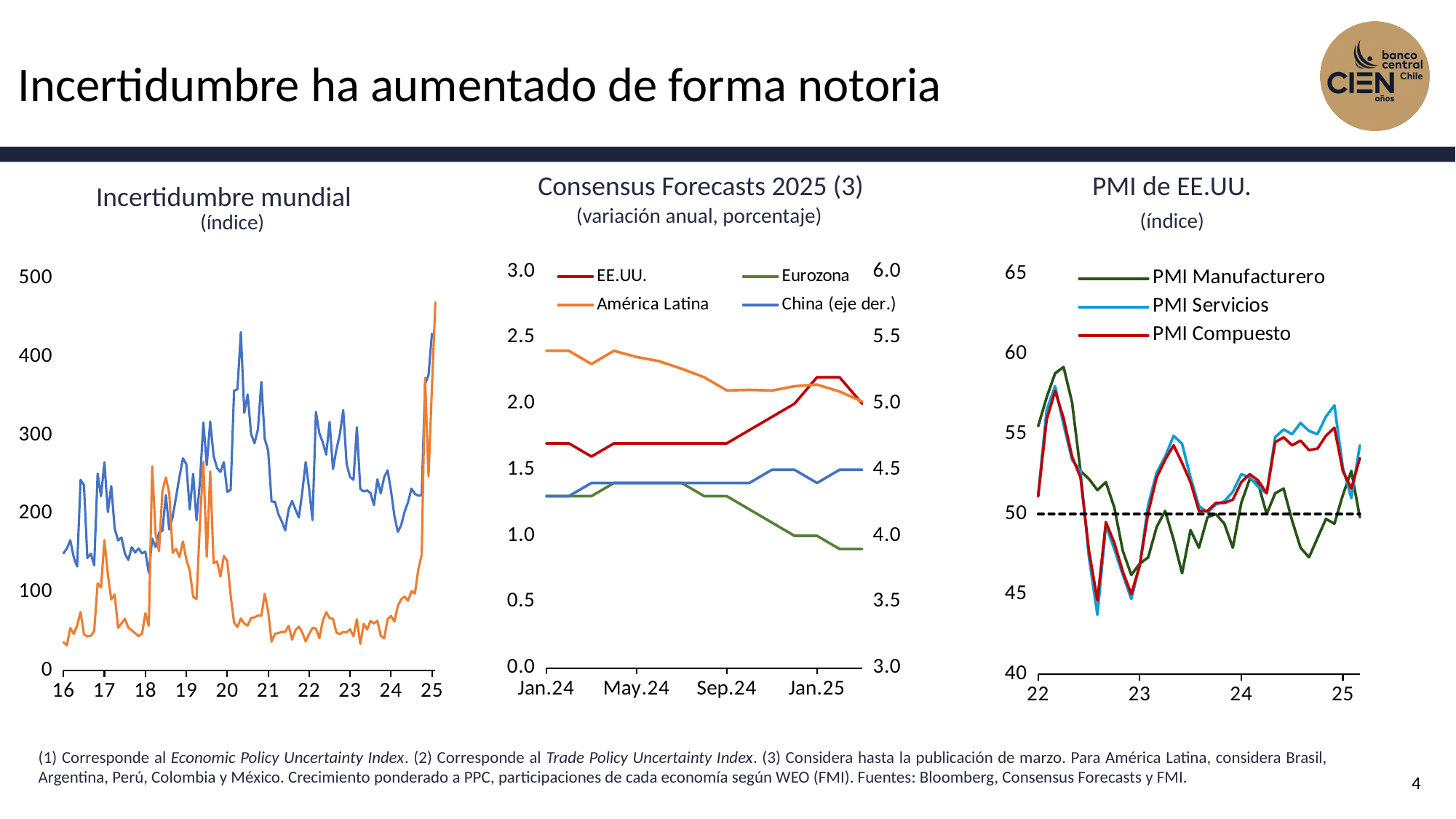

Incertidumbre ha aumentado de forma notoria
Consensus Forecasts 2025 (3)
PMI de EE.UU.
Incertidumbre mundial
(variación anual, porcentaje)
(índice)
(índice)

### Chart

| Category | EE.UU. | Eurozona |  | China (eje der.) |
|---|---|---|---|---|
| 45322 | 1.7 | 1.3 | 2.4 | 4.3 |
| 45351 | 1.7 | 1.3 | 2.4 | 4.3 |
| 45382 | 1.6 | 1.3 | 2.3 | 4.4 |
| 45412 | 1.7 | 1.4 | 2.4 | 4.4 |
| 45443 | 1.7 | 1.4 | 2.3535799931483385 | 4.4 |
| 45473 | 1.7 | 1.4 | 2.321702637889688 | 4.4 |
| 45504 | 1.7 | 1.4 | 2.2643028434395336 | 4.4 |
| 45535 | 1.7 | 1.3 | 2.2 | 4.4 |
| 45565 | 1.7 | 1.3 | 2.1 | 4.4 |
| 45596 | 1.8 | 1.2 | 2.104569055036345 | 4.4 |
| 45626 | 1.9 | 1.1 | 2.09932502596054 | 4.5 |
| 45657 | 2.0 | 1.0 | 2.1318968501211493 | 4.5 |
| 45688 | 2.2 | 1.0 | 2.1442021460713048 | 4.4 |
| 45716 | 2.2 | 0.9 | 2.091986846659744 | 4.5 |
| 45747 | 2.0 | 0.9 | 2.0165745966251256 | 4.5 |

### Chart

| Category | PMI Manufacturero | PMI Servicios | PMI Compuesto | Pivote |
|---|---|---|---|---|
| 40939 | 54.3 | 58.3 | None | 50.0 |
| 40968 | 53.6 | 57.4 | None | 50.0 |
| 40999 | 56.0 | 58.5 | None | 50.0 |
| 41029 | 56.0 | 56.8 | None | 50.0 |
| 41060 | 54.0 | 56.9 | None | 50.0 |
| 41090 | 52.5 | 53.2 | None | 50.0 |
| 41121 | 51.4 | 51.2 | None | 50.0 |
| 41152 | 51.5 | 52.0 | None | 50.0 |
| 41182 | 51.1 | 50.7 | None | 50.0 |
| 41213 | 51.0 | 52.7 | None | 50.0 |
| 41243 | 52.8 | 53.8 | None | 50.0 |
| 41274 | 54.0 | 53.0 | None | 50.0 |
| 41305 | 55.8 | 53.1 | None | 50.0 |
| 41333 | 54.3 | 53.9 | None | 50.0 |
| 41364 | 54.6 | 53.2 | None | 50.0 |
| 41394 | 52.1 | 53.8 | None | 50.0 |
| 41425 | 52.3 | 54.9 | None | 50.0 |
| 41455 | 51.9 | 56.3 | None | 50.0 |
| 41486 | 53.7 | 57.2 | None | 50.0 |
| 41517 | 53.1 | 56.7 | None | 50.0 |
| 41547 | 52.8 | 57.7 | None | 50.0 |
| 41578 | 51.8 | 49.3 | None | 50.0 |
| 41608 | 54.7 | 55.9 | None | 50.0 |
| 41639 | 55.0 | 55.7 | None | 50.0 |
| 41670 | 53.7 | 56.7 | None | 50.0 |
| 41698 | 57.1 | 53.3 | None | 50.0 |
| 41729 | 55.5 | 55.3 | None | 50.0 |
| 41759 | 55.4 | 55.0 | None | 50.0 |
| 41790 | 56.4 | 58.1 | None | 50.0 |
| 41820 | 57.3 | 61.0 | None | 50.0 |
| 41851 | 55.8 | 60.8 | None | 50.0 |
| 41882 | 57.9 | 59.5 | None | 50.0 |
| 41912 | 57.5 | 58.9 | None | 50.0 |
| 41943 | 55.9 | 57.1 | None | 50.0 |
| 41973 | 54.8 | 56.2 | None | 50.0 |
| 42004 | 53.9 | 53.3 | None | 50.0 |
| 42035 | 53.9 | 54.2 | None | 50.0 |
| 42063 | 55.1 | 57.1 | None | 50.0 |
| 42094 | 55.7 | 59.2 | None | 50.0 |
| 42124 | 54.1 | 57.4 | None | 50.0 |
| 42155 | 54.0 | 56.2 | None | 50.0 |
| 42185 | 53.6 | 54.8 | None | 50.0 |
| 42216 | 53.8 | 55.7 | None | 50.0 |
| 42247 | 53.0 | 56.1 | None | 50.0 |
| 42277 | 53.1 | 55.1 | None | 50.0 |
| 42308 | 54.1 | 54.8 | None | 50.0 |
| 42338 | 52.8 | 56.1 | None | 50.0 |
| 42369 | 51.2 | 54.3 | None | 50.0 |
| 42400 | 52.4 | 53.2 | None | 50.0 |
| 42429 | 51.3 | 49.7 | None | 50.0 |
| 42460 | 51.5 | 51.3 | None | 50.0 |
| 42490 | 50.8 | 52.8 | None | 50.0 |
| 42521 | 50.7 | 51.3 | None | 50.0 |
| 42551 | 51.3 | 51.4 | None | 50.0 |
| 42582 | 52.9 | 51.4 | None | 50.0 |
| 42613 | 52.0 | 51.0 | None | 50.0 |
| 42643 | 51.5 | 52.3 | None | 50.0 |
| 42674 | 53.4 | 54.8 | None | 50.0 |
| 42704 | 54.1 | 54.6 | None | 50.0 |
| 42735 | 54.3 | 53.9 | None | 50.0 |
| 42766 | 55.0 | 55.6 | None | 50.0 |
| 42794 | 54.2 | 53.8 | None | 50.0 |
| 42825 | 53.3 | 52.8 | None | 50.0 |
| 42855 | 52.8 | 53.1 | None | 50.0 |
| 42886 | 52.7 | 53.6 | None | 50.0 |
| 42916 | 52.0 | 54.2 | None | 50.0 |
| 42947 | 53.3 | 54.7 | None | 50.0 |
| 42978 | 52.8 | 56.0 | None | 50.0 |
| 43008 | 53.1 | 55.3 | None | 50.0 |
| 43039 | 54.6 | 55.3 | None | 50.0 |
| 43069 | 53.9 | 54.5 | None | 50.0 |
| 43100 | 55.1 | 53.7 | None | 50.0 |
| 43131 | 55.5 | 53.3 | None | 50.0 |
| 43159 | 55.3 | 55.9 | None | 50.0 |
| 43190 | 55.6 | 54.0 | None | 50.0 |
| 43220 | 56.5 | 54.6 | None | 50.0 |
| 43251 | 56.4 | 56.8 | None | 50.0 |
| 43281 | 55.4 | 56.5 | None | 50.0 |
| 43312 | 55.3 | 56.0 | None | 50.0 |
| 43343 | 54.7 | 54.8 | None | 50.0 |
| 43373 | 55.6 | 53.5 | None | 50.0 |
| 43404 | 55.7 | 54.8 | None | 50.0 |
| 43434 | 55.3 | 54.7 | None | 50.0 |
| 43465 | 53.8 | 54.4 | None | 50.0 |
| 43496 | 54.9 | 54.2 | None | 50.0 |
| 43524 | 53.0 | 56.0 | None | 50.0 |
| 43555 | 52.4 | 55.3 | None | 50.0 |
| 43585 | 52.6 | 53.0 | None | 50.0 |
| 43616 | 50.5 | 50.9 | None | 50.0 |
| 43646 | 50.6 | 51.5 | None | 50.0 |
| 43677 | 50.4 | 53.0 | 52.6 | 50.0 |
| 43708 | 50.3 | 50.7 | 50.7 | 50.0 |
| 43738 | 51.1 | 50.9 | 51.0 | 50.0 |
| 43769 | 51.3 | 50.6 | 50.9 | 50.0 |
| 43799 | 52.6 | 51.6 | 52.0 | 50.0 |
| 43830 | 52.4 | 52.8 | 52.7 | 50.0 |
| 43861 | 51.9 | 53.4 | 53.3 | 50.0 |
| 43890 | 50.7 | 49.4 | 49.6 | 50.0 |
| 43921 | 48.5 | 39.8 | 40.9 | 50.0 |
| 43951 | 36.1 | 26.7 | 27.0 | 50.0 |
| 43982 | 39.8 | 37.5 | 37.0 | 50.0 |
| 44012 | 49.8 | 47.9 | 47.9 | 50.0 |
| 44043 | 50.9 | 50.0 | 50.3 | 50.0 |
| 44074 | 53.1 | 55.0 | 54.6 | 50.0 |
| 44104 | 53.2 | 54.6 | 54.3 | 50.0 |
| 44135 | 53.4 | 56.9 | 56.3 | 50.0 |
| 44165 | 56.7 | 58.4 | 58.6 | 50.0 |
| 44196 | 57.1 | 54.8 | 55.3 | 50.0 |
| 44227 | 59.2 | 58.3 | 58.7 | 50.0 |
| 44255 | 58.6 | 59.8 | 59.5 | 50.0 |
| 44286 | 59.1 | 60.4 | 59.7 | 50.0 |
| 44316 | 60.5 | 64.7 | 63.5 | 50.0 |
| 44347 | 62.1 | 70.4 | 68.7 | 50.0 |
| 44377 | 62.1 | 64.6 | 63.7 | 50.0 |
| 44408 | 63.4 | 59.9 | 59.9 | 50.0 |
| 44439 | 61.1 | 55.1 | 55.4 | 50.0 |
| 44469 | 60.7 | 54.9 | 55.0 | 50.0 |
| 44500 | 58.4 | 58.7 | 57.6 | 50.0 |
| 44530 | 58.3 | 58.0 | 57.2 | 50.0 |
| 44561 | 57.7 | 57.6 | 57.0 | 50.0 |
| 44592 | 55.5 | 51.2 | 51.1 | 50.0 |
| 44620 | 57.3 | 56.5 | 55.9 | 50.0 |
| 44651 | 58.8 | 58.0 | 57.7 | 50.0 |
| 44681 | 59.2 | 55.6 | 56.0 | 50.0 |
| 44712 | 57.0 | 53.4 | 53.6 | 50.0 |
| 44742 | 52.7 | 52.7 | 52.3 | 50.0 |
| 44773 | 52.2 | 47.3 | 47.7 | 50.0 |
| 44804 | 51.5 | 43.7 | 44.6 | 50.0 |
| 44834 | 52.0 | 49.3 | 49.5 | 50.0 |
| 44865 | 50.4 | 47.8 | 48.2 | 50.0 |
| 44895 | 47.7 | 46.2 | 46.4 | 50.0 |
| 44926 | 46.2 | 44.7 | 45.0 | 50.0 |
| 44957 | 46.9 | 46.8 | 46.8 | 50.0 |
| 44985 | 47.3 | 50.6 | 50.1 | 50.0 |
| 45016 | 49.2 | 52.6 | 52.3 | 50.0 |
| 45046 | 50.2 | 53.6 | 53.4 | 50.0 |
| 45077 | 48.4 | 54.9 | 54.3 | 50.0 |
| 45107 | 46.3 | 54.4 | 53.2 | 50.0 |
| 45138 | 49.0 | 52.3 | 52.0 | 50.0 |
| 45169 | 47.9 | 50.5 | 50.2 | 50.0 |
| 45199 | 49.8 | 50.1 | 50.2 | 50.0 |
| 45230 | 50.0 | 50.6 | 50.7 | 50.0 |
| 45260 | 49.4 | 50.8 | 50.7 | 50.0 |
| 45291 | 47.9 | 51.4 | 50.9 | 50.0 |
| 45322 | 50.7 | 52.5 | 52.0 | 50.0 |
| 45351 | 52.2 | 52.3 | 52.5 | 50.0 |
| 45382 | 51.9 | 51.7 | 52.1 | 50.0 |
| 45412 | 50.0 | 51.3 | 51.3 | 50.0 |
| 45443 | 51.3 | 54.8 | 54.5 | 50.0 |
| 45473 | 51.6 | 55.3 | 54.8 | 50.0 |
| 45504 | 49.6 | 55.0 | 54.3 | 50.0 |
| 45535 | 47.9 | 55.7 | 54.6 | 50.0 |
| 45565 | 47.3 | 55.2 | 54.0 | 50.0 |
| 45596 | 48.5 | 55.0 | 54.1 | 50.0 |
| 45626 | 49.7 | 56.1 | 54.9 | 50.0 |
| 45657 | 49.4 | 56.8 | 55.4 | 50.0 |
| 45688 | 51.2 | 52.9 | 52.7 | 50.0 |
| 45716 | 52.7 | 51.0 | 51.6 | 50.0 |
| 45747 | 49.8 | 54.3 | 53.5 | 50.0 |

### Chart

| Category | EPU (1) | TPU (2) |
|---|---|---|
| 42370 | 149.49686830938057 | 36.03343903142116 |
| 42401 | 155.7549331706069 | 32.20794967981509 |
| 42430 | 166.14839097959342 | 54.3267365153279 |
| 42461 | 144.5425028729379 | 46.85040811097691 |
| 42491 | 132.7701248955196 | 57.42132900154887 |
| 42522 | 243.3265962082757 | 74.69130472325361 |
| 42552 | 236.5105757112587 | 46.107946840249525 |
| 42583 | 143.46436994339595 | 43.67019509184981 |
| 42614 | 149.0268065225783 | 44.24597484534393 |
| 42644 | 134.09422716835587 | 50.46019699660908 |
| 42675 | 251.3067526702893 | 111.29687126821113 |
| 42705 | 222.3177815931505 | 105.83833809195629 |
| 42736 | 265.7668385737137 | 166.42099757500833 |
| 42767 | 202.01731685953987 | 122.70261730475538 |
| 42795 | 235.36370913955332 | 90.58218398652646 |
| 42826 | 181.17933164547247 | 97.09221270663214 |
| 42856 | 165.91198571786774 | 54.45591438583198 |
| 42887 | 169.6049249486137 | 60.11549749124302 |
| 42917 | 149.18562600449573 | 65.97735105859182 |
| 42948 | 140.936012622522 | 54.82564457176726 |
| 42979 | 157.32442528998246 | 51.304181051016485 |
| 43009 | 150.45022191715074 | 47.73744405768275 |
| 43040 | 155.75112136214779 | 44.02949445652751 |
| 43070 | 149.42171166975663 | 46.75210384467301 |
| 43101 | 151.57125468770366 | 73.21468799279117 |
| 43132 | 124.73604684089446 | 57.02965542081883 |
| 43160 | 168.4137768853526 | 260.5556427562392 |
| 43191 | 157.60671193016788 | 174.20814479638008 |
| 43221 | 175.85825692148785 | 152.24991541671366 |
| 43252 | 178.29741510783083 | 228.62316790221269 |
| 43282 | 223.6696373372461 | 246.381805651275 |
| 43313 | 179.8973921347364 | 225.82880905625507 |
| 43344 | 195.8893721245347 | 150.10885756846568 |
| 43374 | 221.67303100013268 | 155.20703315786616 |
| 43405 | 247.1760506316574 | 144.83103046445814 |
| 43435 | 270.76432299287814 | 164.64574417498812 |
| 43466 | 263.21403120464834 | 141.71077343349836 |
| 43497 | 205.59126331100134 | 127.47170749906726 |
| 43525 | 250.91007881885517 | 94.09791773419668 |
| 43556 | 191.50628594784465 | 91.15902184922588 |
| 43586 | 241.38042665657136 | 189.79333614508647 |
| 43617 | 316.43269391973973 | 266.00452355197166 |
| 43647 | 262.0932076758721 | 145.1146457343524 |
| 43678 | 317.6934073038617 | 254.22015566562214 |
| 43709 | 273.72170325347525 | 136.9317333067769 |
| 43739 | 258.3067631050034 | 139.26630434782606 |
| 43770 | 253.35125593838546 | 119.83535664044183 |
| 43800 | 265.9843339649915 | 146.31522323830015 |
| 43831 | 227.88684930908389 | 139.64033596125108 |
| 43862 | 230.43055291156523 | 95.7377758546084 |
| 43891 | 356.86976636383446 | 61.234102684879886 |
| 43922 | 358.8345391234273 | 55.478502080443825 |
| 43952 | 431.57159335663465 | 66.5 |
| 43983 | 328.6484212949325 | 59.9 |
| 44013 | 352.1671669533033 | 57.4 |
| 44044 | 301.53348577166264 | 67.2 |
| 44075 | 289.8992423256826 | 67.8 |
| 44105 | 307.6236239394395 | 70.24901703800785 |
| 44136 | 368.2544442572227 | 69.8753423891777 |
| 44166 | 295.50189598062104 | 98.01160367261872 |
| 44197 | 280.3907547734305 | 75.4428165318171 |
| 44228 | 215.3512690582773 | 36.8550368550368 |
| 44256 | 215.22095656548993 | 46.8245425188374 |
| 44287 | 199.30939457825096 | 47.9506793012901 |
| 44317 | 190.25419192285707 | 49.2583573168031 |
| 44348 | 178.80952142330466 | 49.3487117690939 |
| 44378 | 205.54849457115904 | 57.2197913160552 |
| 44409 | 216.35931169111572 | 39.4601395402035 |
| 44440 | 205.34779697247228 | 51.5433023673958 |
| 44470 | 195.1406249025021 | 56.0620995564317 |
| 44501 | 227.90669882487376 | 48.4903342600375 |
| 44531 | 265.948311584241 | 37.1166243406915 |
| 44562 | 231.82948466070238 | 46.6062754365235 |
| 44593 | 191.77026898809112 | 54.3041029766693 |
| 44621 | 329.9236084815771 | 53.6275658016396 |
| 44652 | 302.8412988922405 | 41.1926245586504 |
| 44682 | 291.1975317041162 | 63.2872122603462 |
| 44713 | 275.28889147696555 | 74.5108202669431 |
| 44743 | 317.16138793904435 | 67.0362253448498 |
| 44774 | 256.99865325705207 | 65.8574380165289 |
| 44805 | 281.86492361843864 | 48.5060147458284 |
| 44835 | 301.1323902570643 | 46.5525918470055 |
| 44866 | 332.20508853527696 | 49.3046776232616 |
| 44896 | 263.2473616744507 | 48.7704354993817 |
| 44927 | 247.09707167634508 | 52.7380436353128 |
| 44958 | 243.23037244483538 | 43.6817472698908 |
| 44986 | 310.58031188643247 | 65.4413812308549 |
| 45017 | 231.63011021101983 | 33.8933097553787 |
| 45047 | 228.44359938679838 | 59.6559378468368 |
| 45078 | 229.74536588482644 | 52.330449344125 |
| 45108 | 226.33462970980702 | 63.2955414898796 |
| 45139 | 210.91670055468924 | 59.9659284497444 |
| 45170 | 243.9402131915551 | 63.6042402826855 |
| 45200 | 225.89196820536517 | 44.4594139440889 |
| 45231 | 246.52665780599872 | 40.9482758620689 |
| 45261 | 255.55434554080182 | 65.3073071620346 |
| 45292 | 229.47336508504023 | 69.6039035591274 |
| 45323 | 197.12968551987828 | 62.5763125763125 |
| 45352 | 176.891560221748 | 82.1898725360451 |
| 45383 | 185.57159416120365 | 90.9742120343839 |
| 45413 | 202.91938334101764 | 94.4772490448072 |
| 45444 | 214.72508933901352 | 89.0557150217119 |
| 45474 | 232.21567882897082 | 101.36624063464 |
| 45505 | 225.37832540237943 | 98.1404958677685 |
| 45536 | 223.00710448148533 | 128.640601286406 |
| 45566 | 223.6408690464788 | 147.926889979375 |
| 45597 | 365.20600884847283 | 373.312152501985 |
| 45627 | 377.0736751488663 | 247.675599656223 |
| 45658 | 429.83056496764726 | 360.891445003594 |
| 45689 | None | 469.771571555412 |
(1) Corresponde al Economic Policy Uncertainty Index. (2) Corresponde al Trade Policy Uncertainty Index. (3) Considera hasta la publicación de marzo. Para América Latina, considera Brasil, Argentina, Perú, Colombia y México. Crecimiento ponderado a PPC, participaciones de cada economía según WEO (FMI). Fuentes: Bloomberg, Consensus Forecasts y FMI.